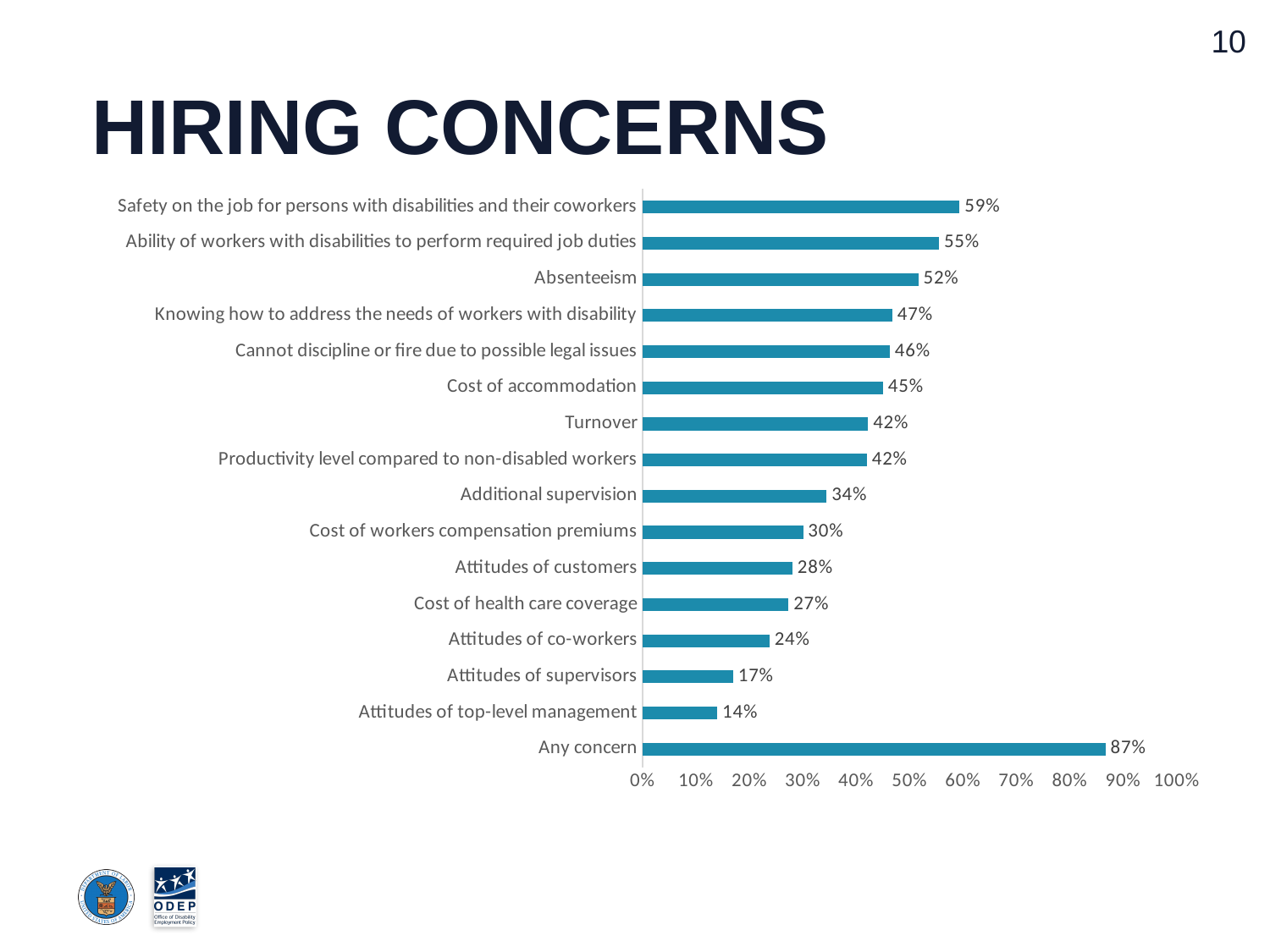

# Hiring concerns

### Chart

| Category | Series 1 |
|---|---|
| Any concern | 0.8669 |
| Attitudes of top-level management | 0.139736 |
| Attitudes of supervisors | 0.169533 |
| Attitudes of co-workers | 0.23753799999999997 |
| Cost of health care coverage | 0.273262 |
| Attitudes of customers | 0.280469 |
| Cost of workers compensation premiums | 0.300547 |
| Additional supervision | 0.344795 |
| Productivity level compared to non-disabled workers | 0.419942 |
| Turnover | 0.422305 |
| Cost of accommodation | 0.45042499999999996 |
| Cannot discipline or fire due to possible legal issues | 0.463043 |
| Knowing how to address the needs of workers with disability | 0.46775500000000003 |
| Absenteeism | 0.5165529999999999 |
| Ability of workers with disabilities to perform required job duties | 0.554973 |
| Safety on the job for persons with disabilities and their coworkers | 0.593735 |